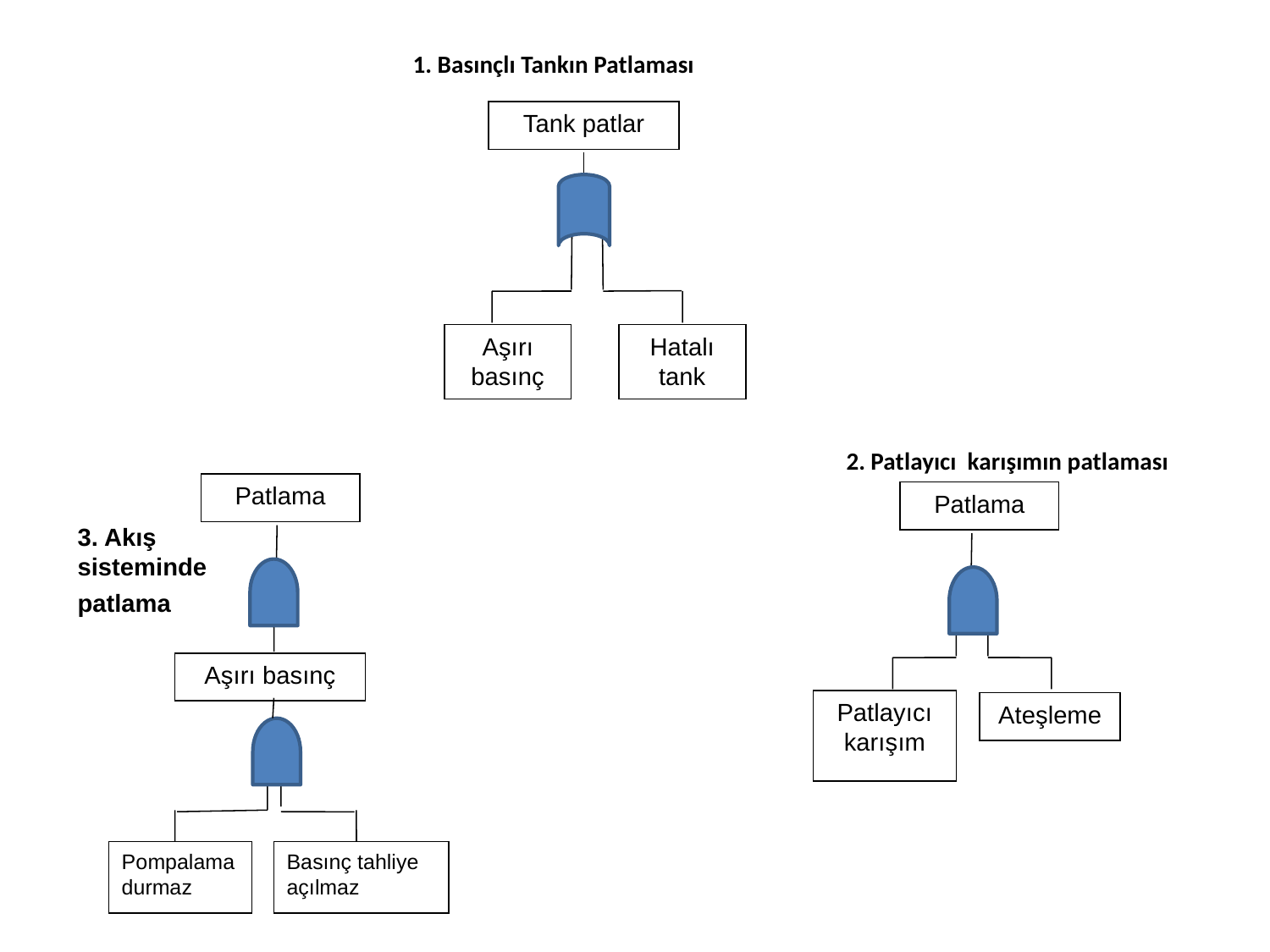

1. Basınçlı Tankın Patlaması

Tank patlar

Aşırı basınç
Hatalı tank
2. Patlayıcı  karışımın patlaması
Patlama
Patlama
3. Akış sisteminde patlama

Aşırı basınç

Patlayıcı karışım
Ateşleme

Pompalama durmaz
Basınç tahliye açılmaz